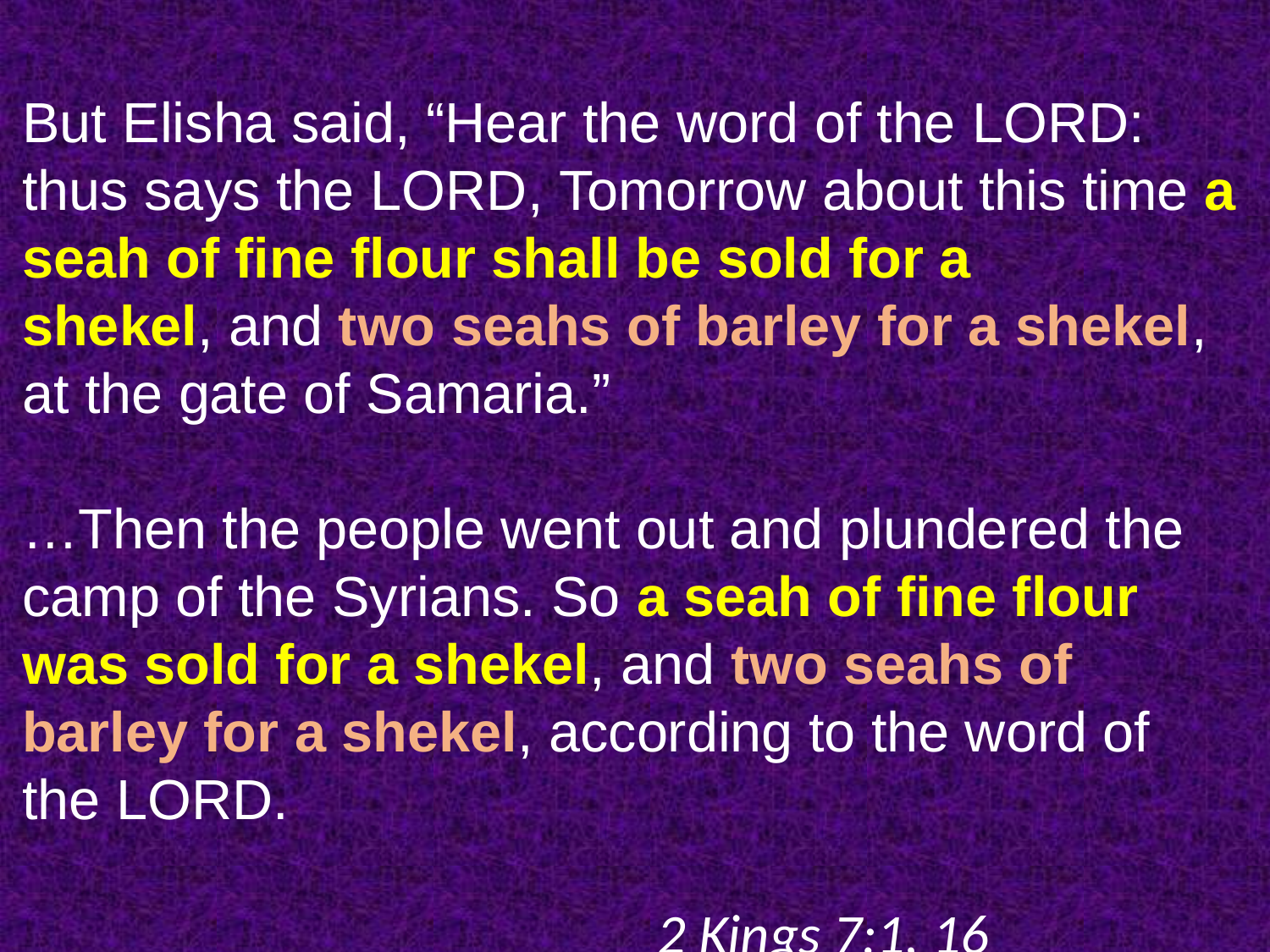

But Elisha said, “Hear the word of the Lord: thus says the Lord, Tomorrow about this time a seah of fine flour shall be sold for a shekel, and two seahs of barley for a shekel, at the gate of Samaria.”

…Then the people went out and plundered the camp of the Syrians. So a seah of fine flour was sold for a shekel, and two seahs of barley for a shekel, according to the word of the Lord.
														2 Kings 7:1, 16